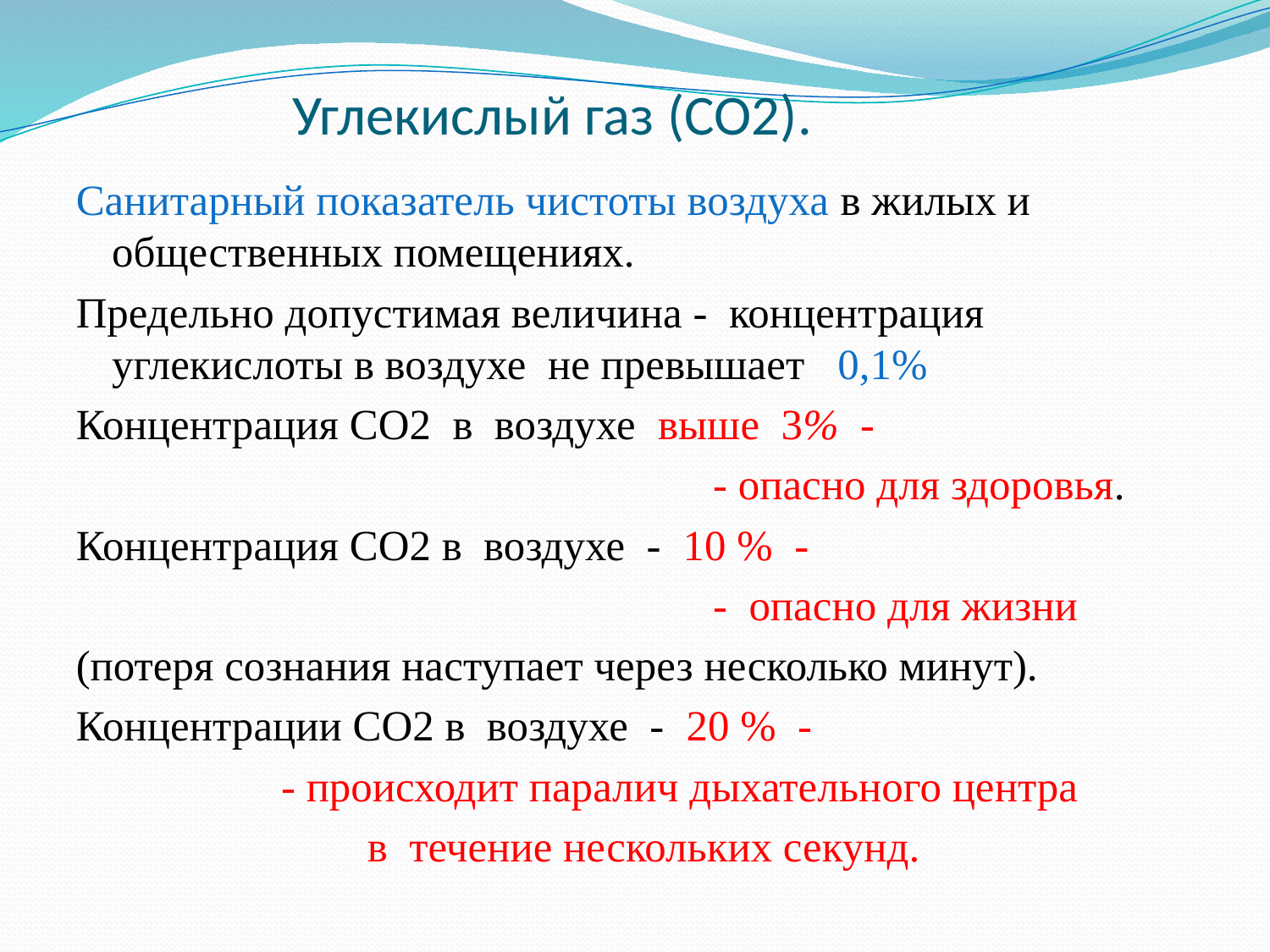

# Углекислый газ (СО2).
Санитарный показатель чистоты воздуха в жилых и общественных помещениях.
Предельно допустимая величина -  концентрация углекислоты в воздухе  не превышает   0,1%
Концентрация СО2  в  воздухе  выше  3%  -
                                                           - опасно для здоровья.
Концентрация СО2 в  воздухе  -  10 %  -
                                                           -  опасно для жизни
(потеря сознания наступает через несколько минут).
Концентрации СО2 в  воздухе  -  20 %  -
                   - происходит паралич дыхательного центра
                           в  течение нескольких секунд.